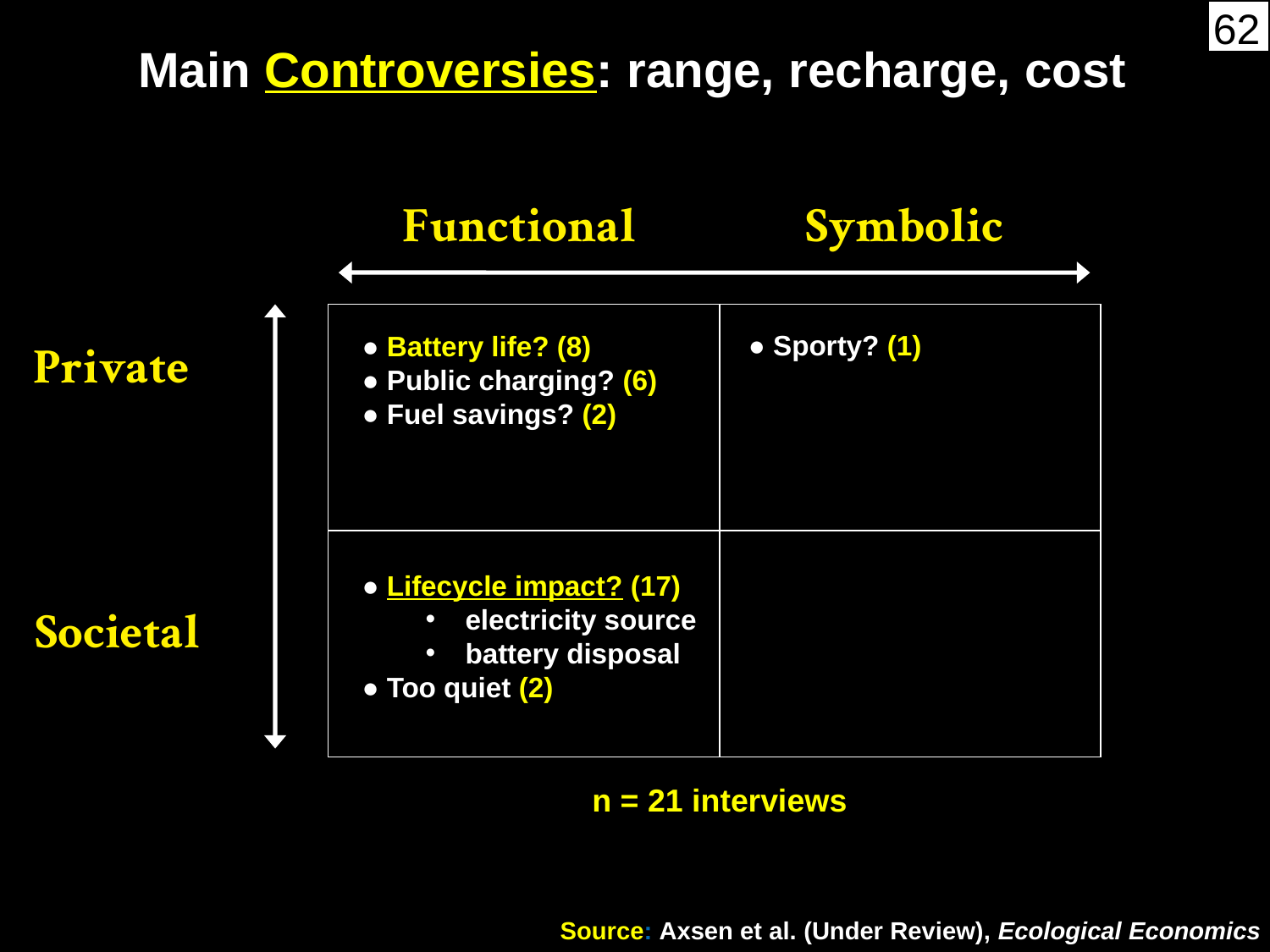

Main Controversies: range, recharge, cost
Functional
Symbolic

● Sporty? (1)
● Battery life? (8)
● Public charging? (6)
● Fuel savings? (2)
Private

● Lifecycle impact? (17)
electricity source
battery disposal
● Too quiet (2)
Societal
n = 21 interviews
Source: Axsen et al. (Under Review), Ecological Economics